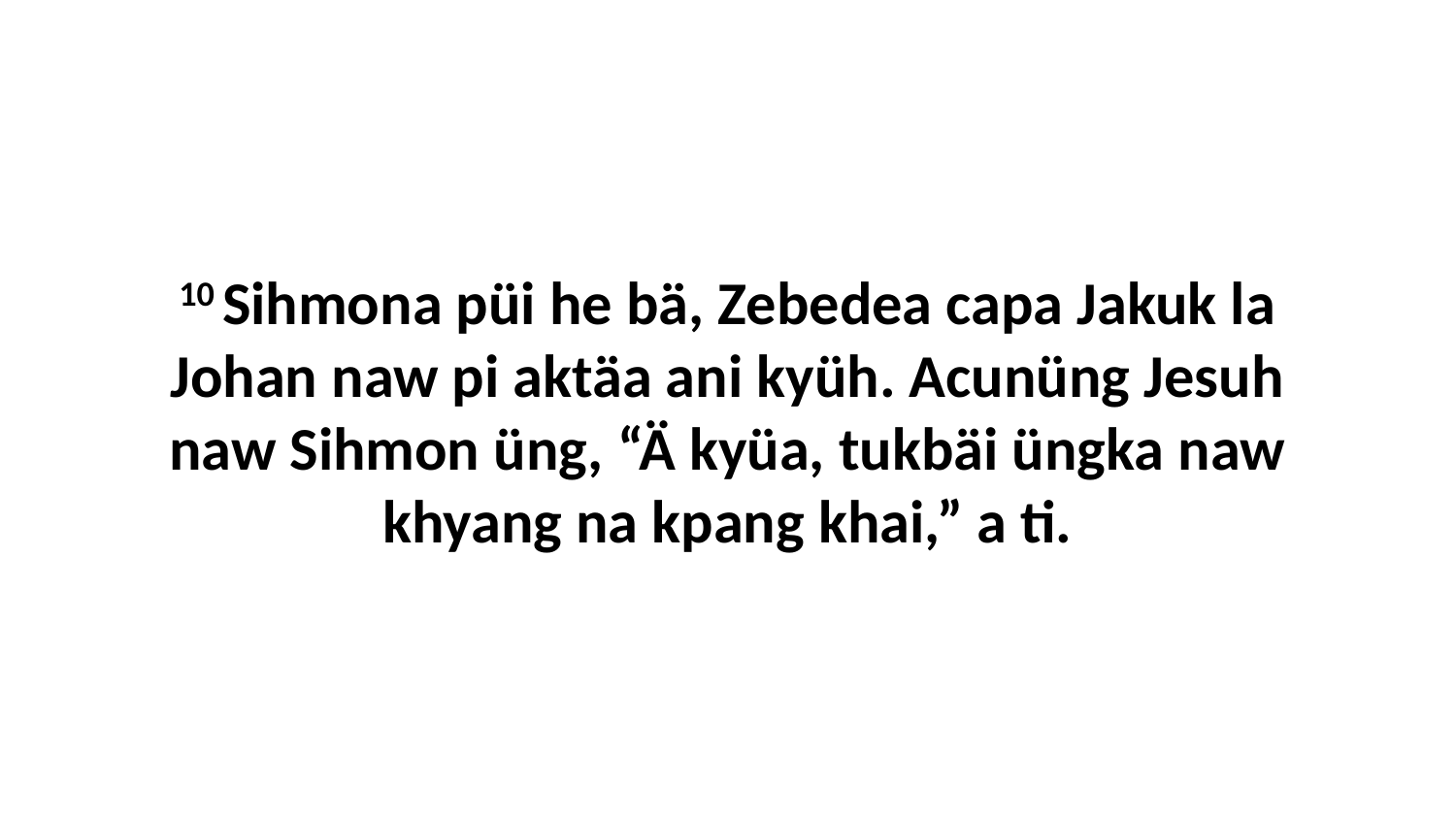

10 Sihmona püi he bä, Zebedea capa Jakuk la Johan naw pi aktäa ani kyüh. Acunüng Jesuh naw Sihmon üng, “Ä kyüa, tukbäi üngka naw khyang na kpang khai,” a ti.